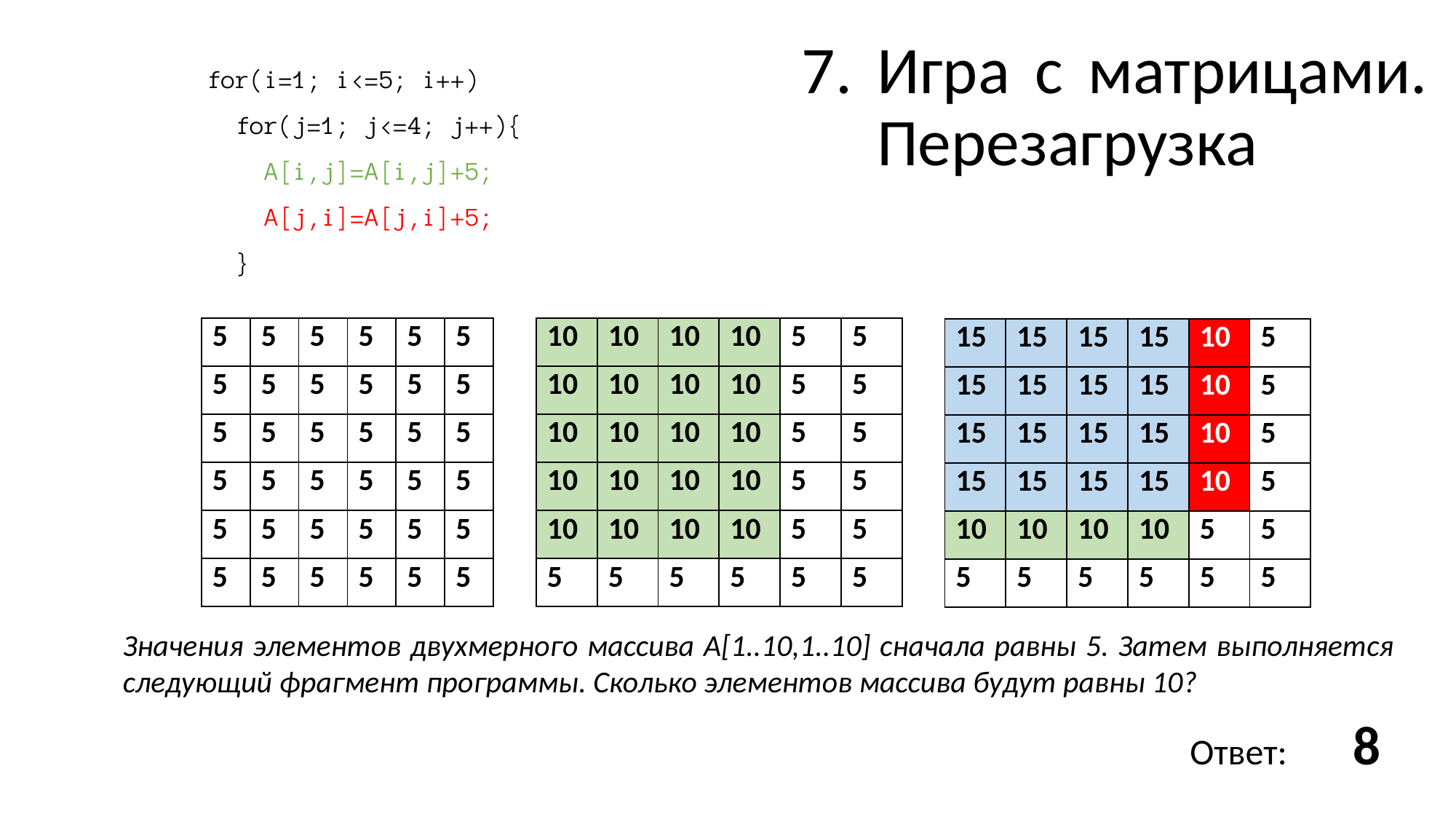

# 7. Игра с матрицами. Перезагрузка
for(i=1; i<=5; i++)
  for(j=1; j<=4; j++){
    A[i,j]=A[i,j]+5;
    A[j,i]=A[j,i]+5;
  }

| 5 | 5 | 5 | 5 | 5 | 5 |
| --- | --- | --- | --- | --- | --- |
| 5 | 5 | 5 | 5 | 5 | 5 |
| 5 | 5 | 5 | 5 | 5 | 5 |
| 5 | 5 | 5 | 5 | 5 | 5 |
| 5 | 5 | 5 | 5 | 5 | 5 |
| 5 | 5 | 5 | 5 | 5 | 5 |
| 10 | 10 | 10 | 10 | 5 | 5 |
| --- | --- | --- | --- | --- | --- |
| 10 | 10 | 10 | 10 | 5 | 5 |
| 10 | 10 | 10 | 10 | 5 | 5 |
| 10 | 10 | 10 | 10 | 5 | 5 |
| 10 | 10 | 10 | 10 | 5 | 5 |
| 5 | 5 | 5 | 5 | 5 | 5 |
| 15 | 15 | 15 | 15 | 10 | 5 |
| --- | --- | --- | --- | --- | --- |
| 15 | 15 | 15 | 15 | 10 | 5 |
| 15 | 15 | 15 | 15 | 10 | 5 |
| 15 | 15 | 15 | 15 | 10 | 5 |
| 10 | 10 | 10 | 10 | 5 | 5 |
| 5 | 5 | 5 | 5 | 5 | 5 |
Значения элементов двухмерного массива A[1..10,1..10] сначала равны 5. Затем выполняется следующий фрагмент программы. Сколько элементов массива будут равны 10?
Ответ:        8